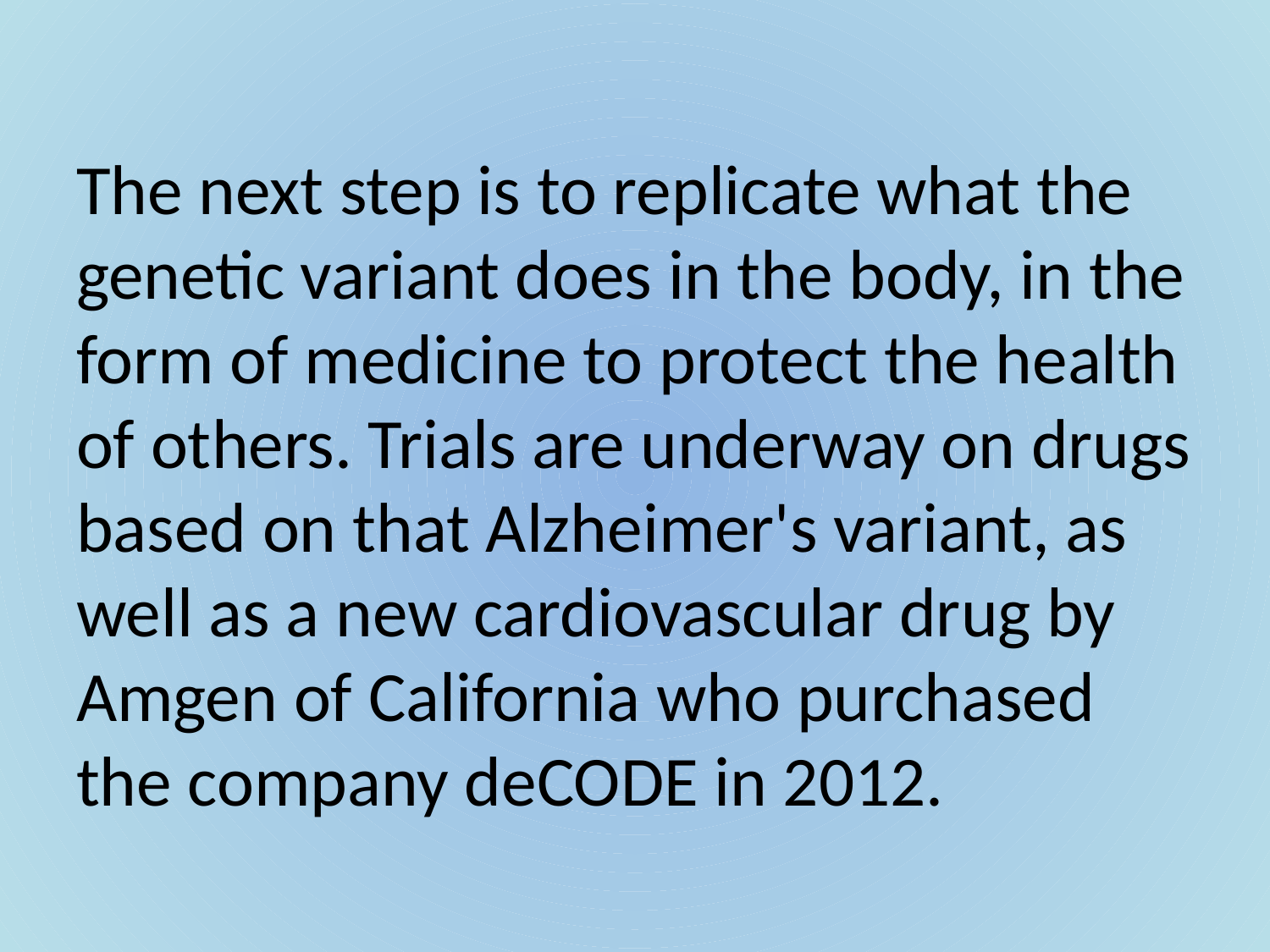

The next step is to replicate what the genetic variant does in the body, in the form of medicine to protect the health of others. Trials are underway on drugs based on that Alzheimer's variant, as well as a new cardiovascular drug by Amgen of California who purchased the company deCODE in 2012.